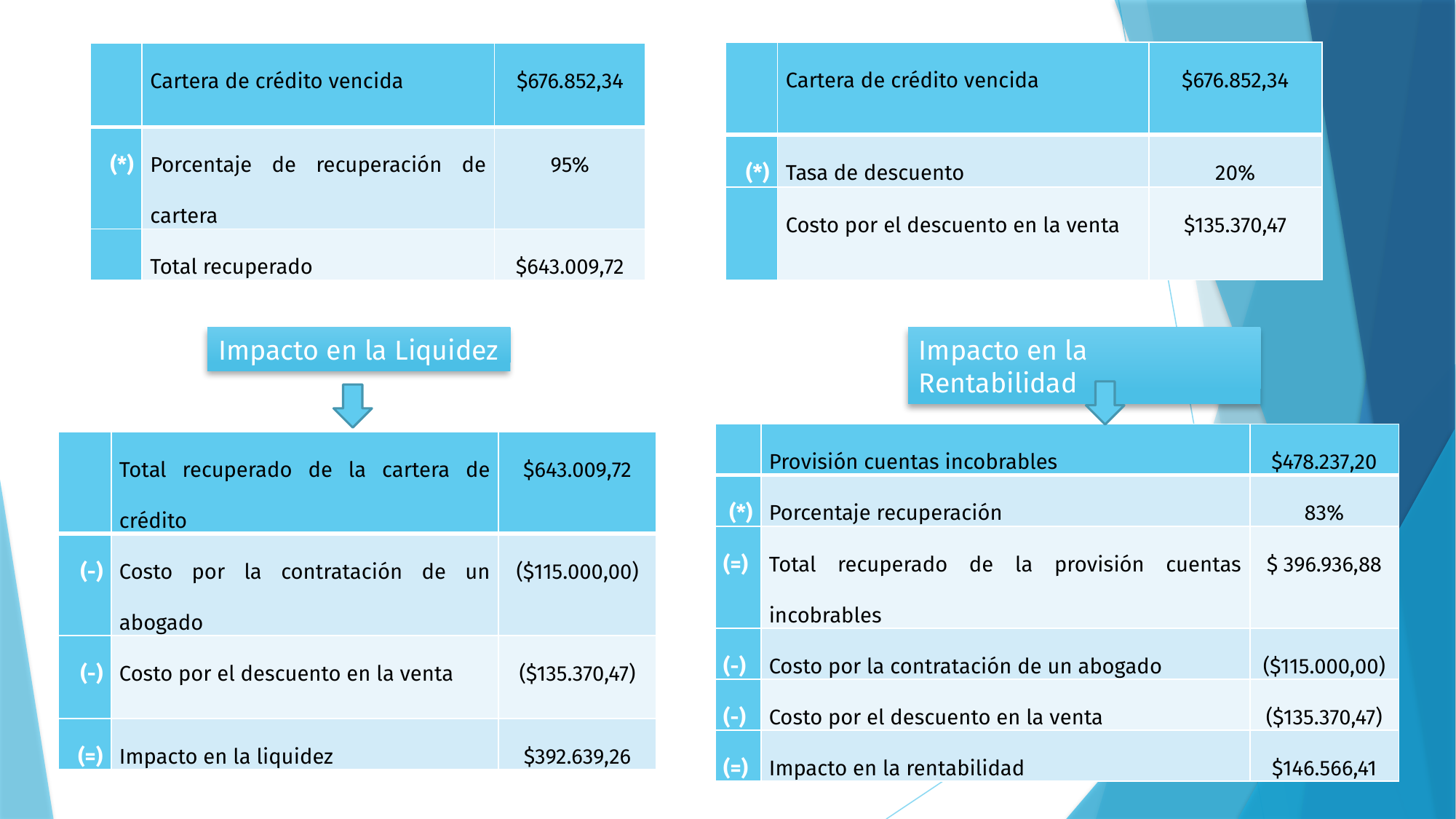

|  | Cartera de crédito vencida | $676.852,34 |
| --- | --- | --- |
| (\*) | Tasa de descuento | 20% |
|  | Costo por el descuento en la venta | $135.370,47 |
|  | Cartera de crédito vencida | $676.852,34 |
| --- | --- | --- |
| (\*) | Porcentaje de recuperación de cartera | 95% |
|  | Total recuperado | $643.009,72 |
Impacto en la Liquidez
Impacto en la Rentabilidad

|  | Provisión cuentas incobrables | $478.237,20 |
| --- | --- | --- |
| (\*) | Porcentaje recuperación | 83% |
| (=) | Total recuperado de la provisión cuentas incobrables | $ 396.936,88 |
| (-) | Costo por la contratación de un abogado | ($115.000,00) |
| (-) | Costo por el descuento en la venta | ($135.370,47) |
| (=) | Impacto en la rentabilidad | $146.566,41 |
|  | Total recuperado de la cartera de crédito | $643.009,72 |
| --- | --- | --- |
| (-) | Costo por la contratación de un abogado | ($115.000,00) |
| (-) | Costo por el descuento en la venta | ($135.370,47) |
| (=) | Impacto en la liquidez | $392.639,26 |